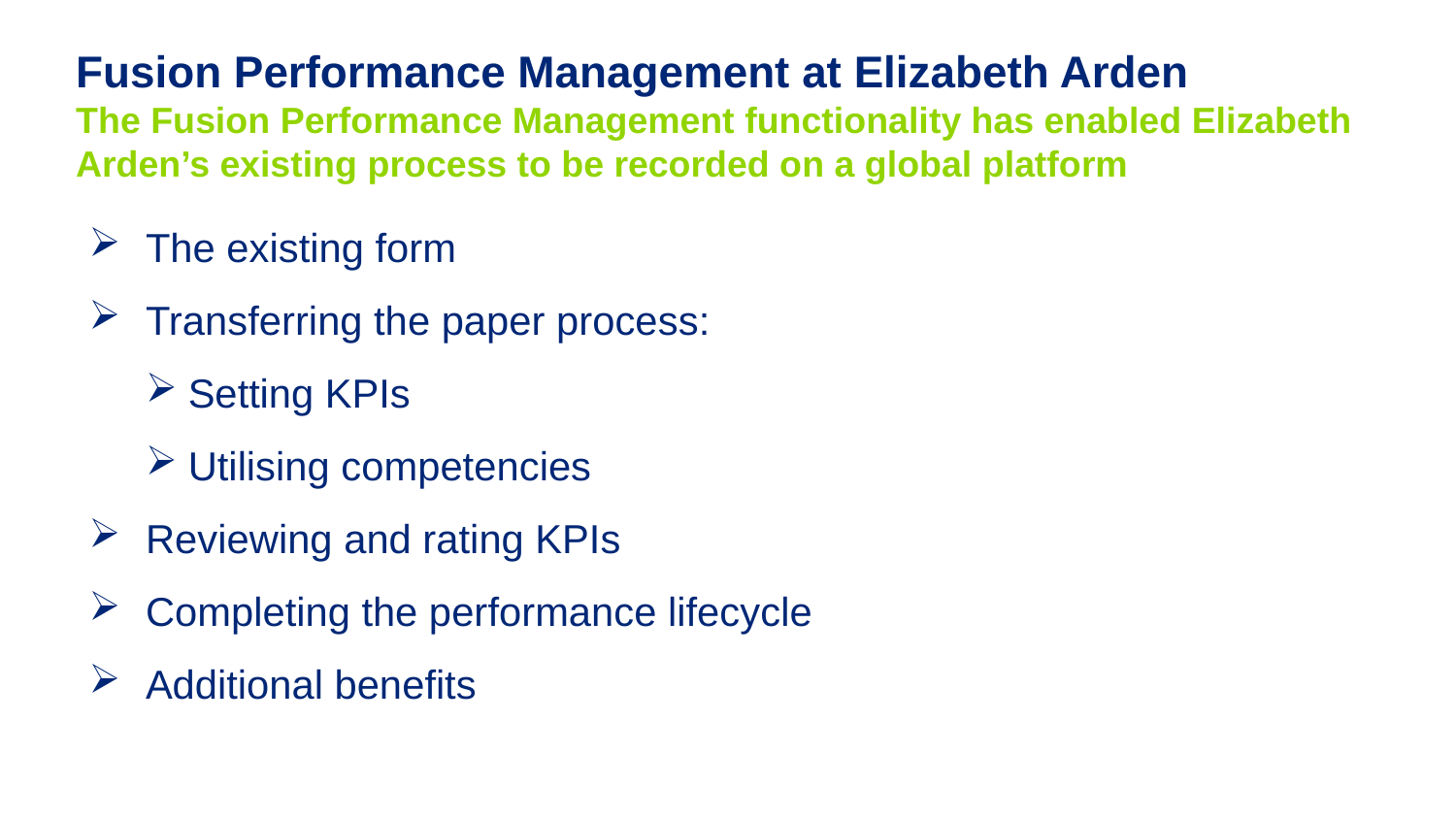

Fusion Performance Management at Elizabeth Arden
The Fusion Performance Management functionality has enabled Elizabeth Arden’s existing process to be recorded on a global platform
The existing form
Transferring the paper process:
Setting KPIs
Utilising competencies
Reviewing and rating KPIs
Completing the performance lifecycle
Additional benefits